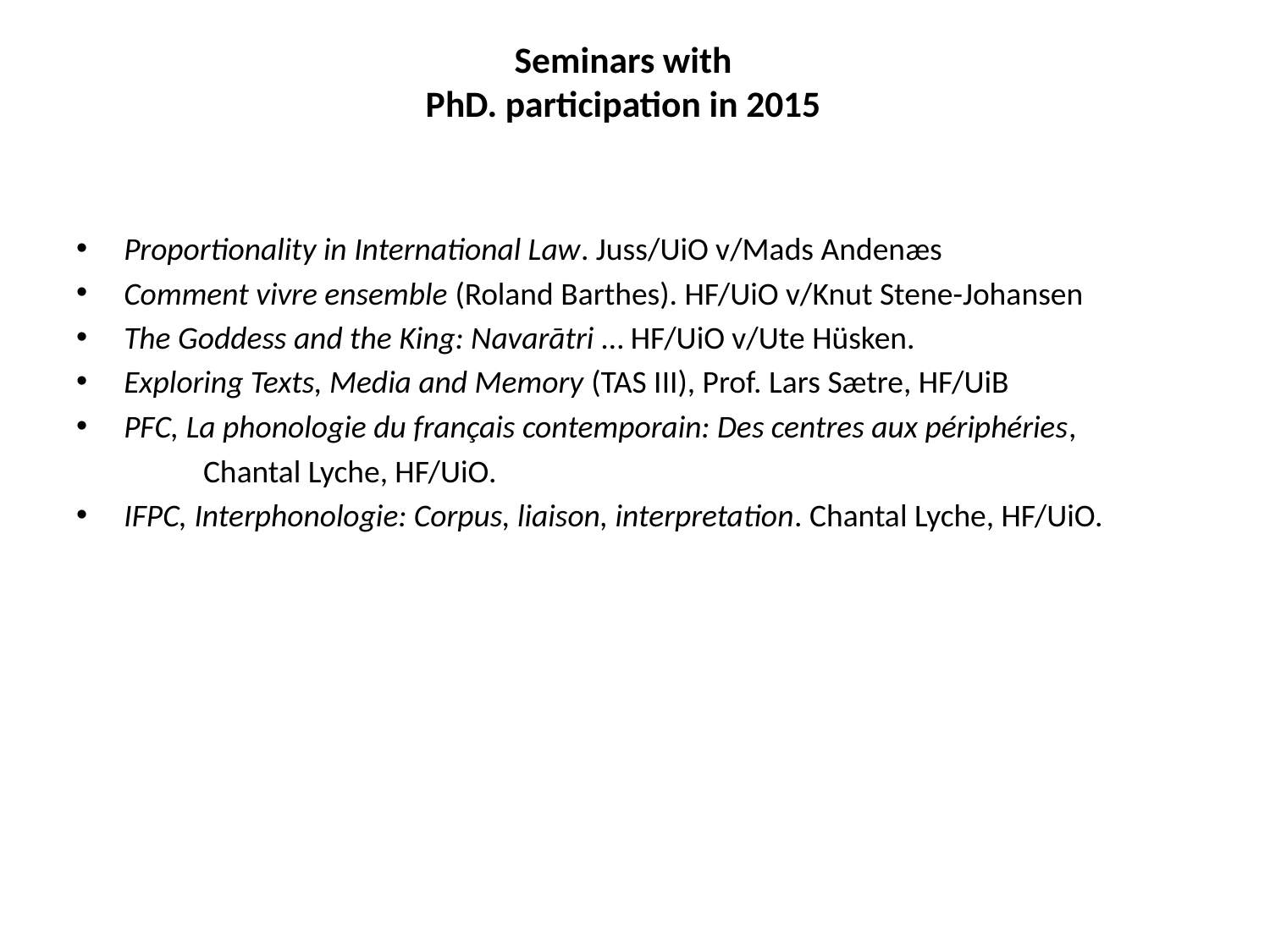

# Seminars with PhD. participation in 2015
Proportionality in International Law. Juss/UiO v/Mads Andenæs
Comment vivre ensemble (Roland Barthes). HF/UiO v/Knut Stene-Johansen
The Goddess and the King: Navarātri … HF/UiO v/Ute Hüsken.
Exploring Texts, Media and Memory (TAS III), Prof. Lars Sætre, HF/UiB
PFC, La phonologie du français contemporain: Des centres aux périphéries,
	Chantal Lyche, HF/UiO.
IFPC, Interphonologie: Corpus, liaison, interpretation. Chantal Lyche, HF/UiO.